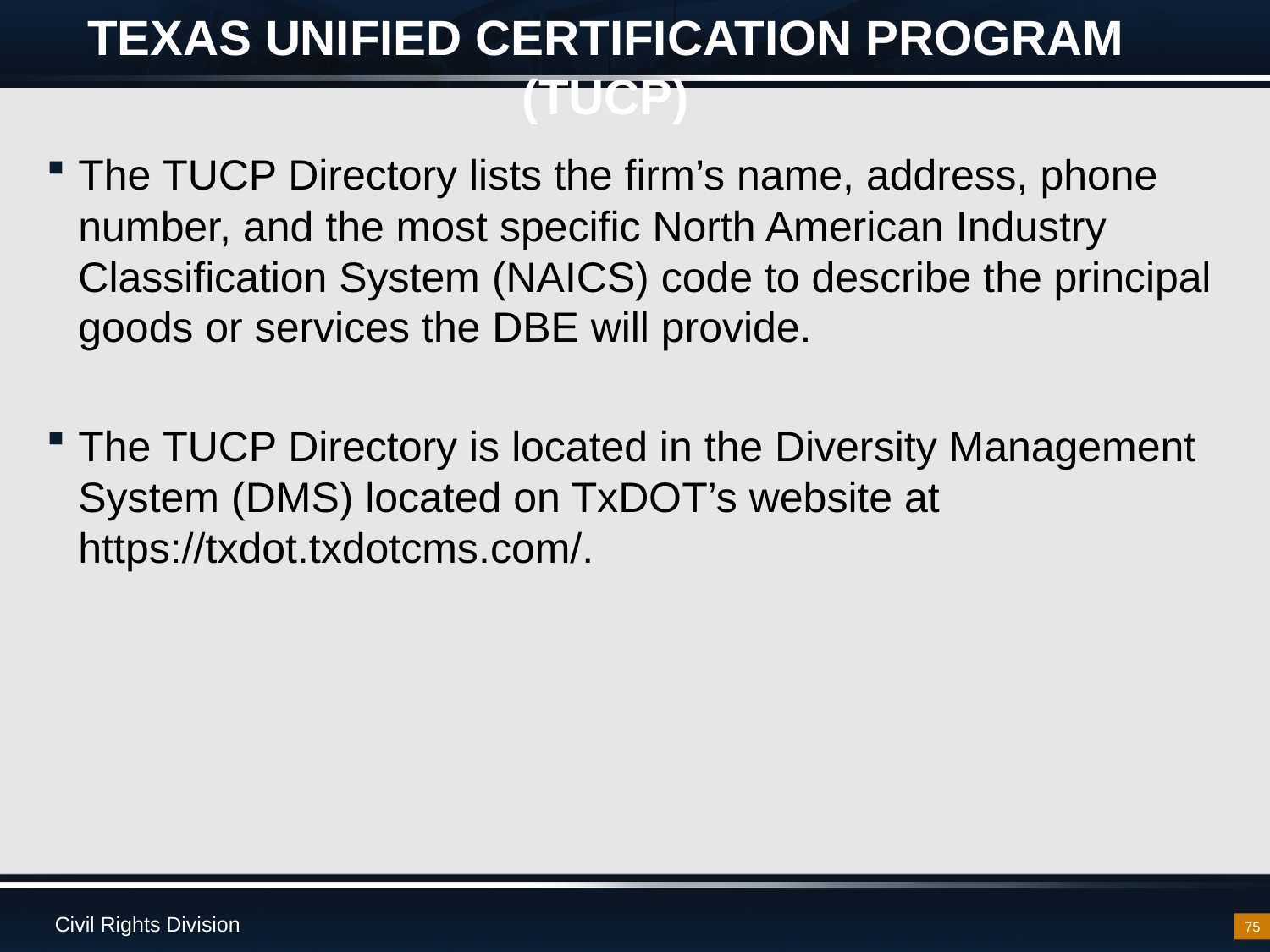

# Texas unified certification program (TUCP)
The TUCP Directory lists the firm’s name, address, phone number, and the most specific North American Industry Classification System (NAICS) code to describe the principal goods or services the DBE will provide.

The TUCP Directory is located in the Diversity Management System (DMS) located on TxDOT’s website at https://txdot.txdotcms.com/.

75